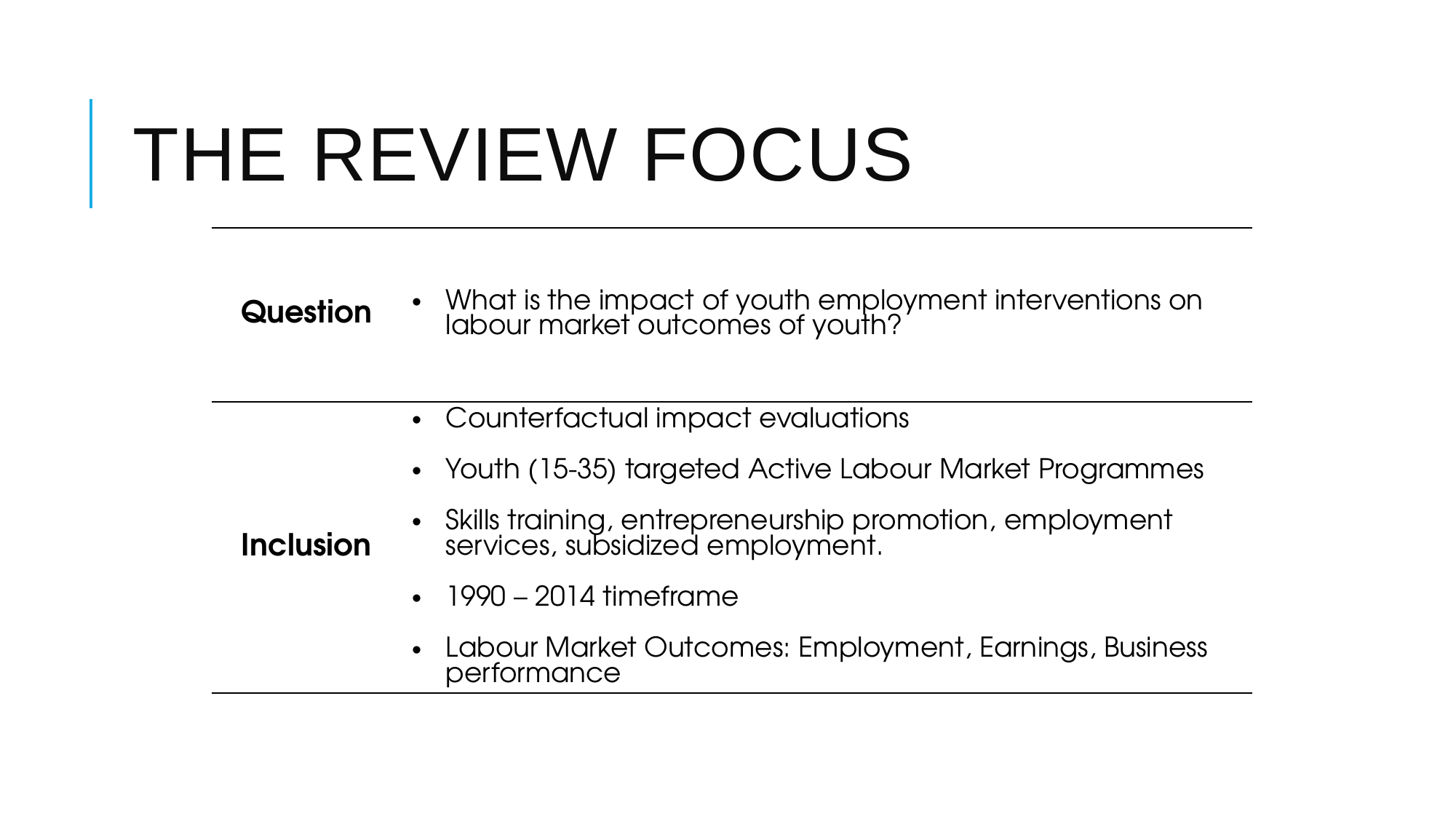

# The review focus
| Question | What is the impact of youth employment interventions on labour market outcomes of youth? |
| --- | --- |
| Inclusion | Counterfactual impact evaluations Youth (15-35) targeted Active Labour Market Programmes Skills training, entrepreneurship promotion, employment services, subsidized employment. 1990 – 2014 timeframe Labour Market Outcomes: Employment, Earnings, Business performance |